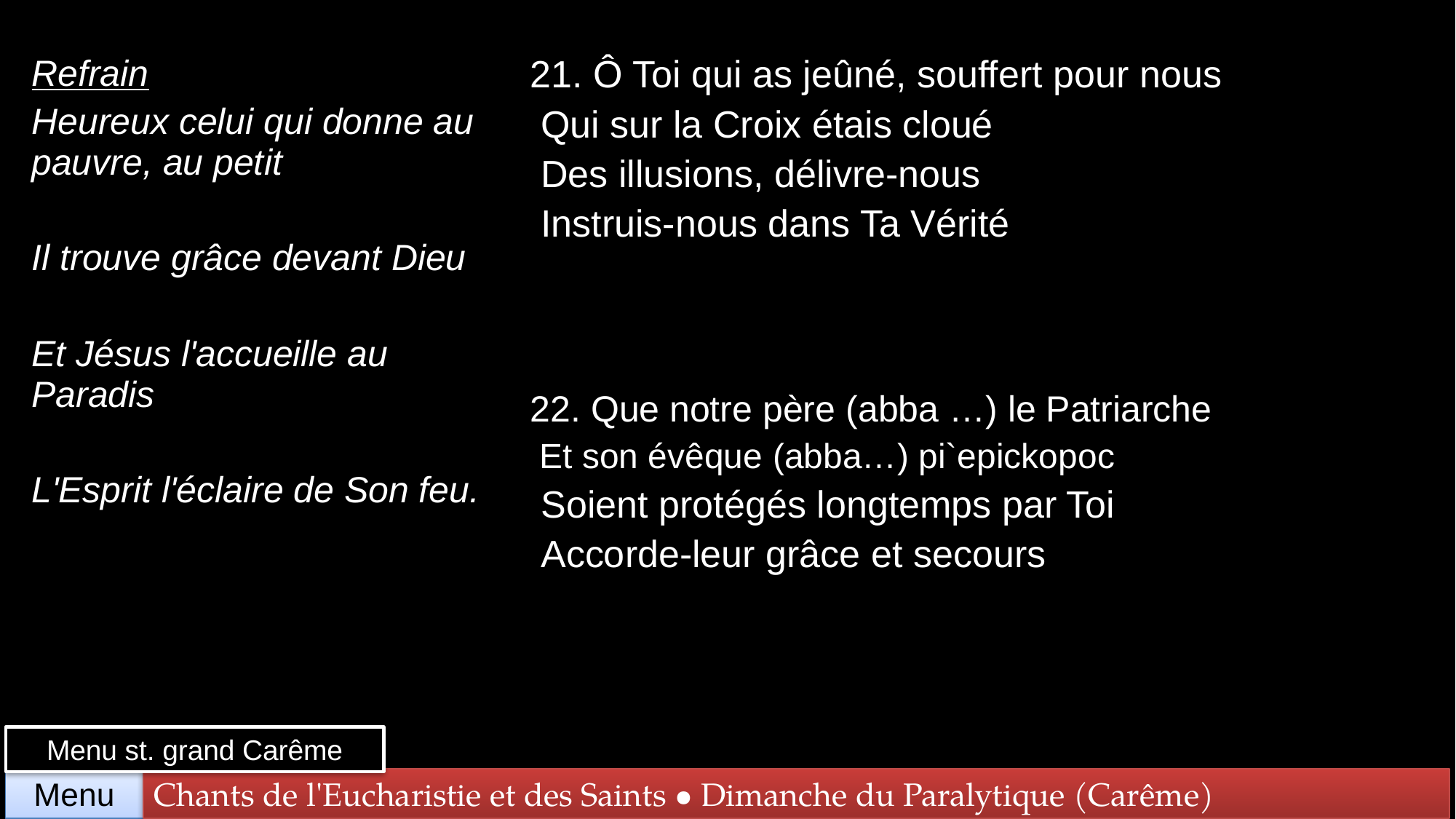

| Refrain Heureux celui qui donne au pauvre, au petit Il trouve grâce devant Dieu Et Jésus l'accueille au Paradis L'Esprit l'éclaire de Son feu. | 21. Ô Toi qui as jeûné, souffert pour nous Qui sur la Croix étais cloué Des illusions, délivre-nous Instruis-nous dans Ta Vérité |
| --- | --- |
|  | 22. Que notre père (abba …) le Patriarche Et son évêque (abba…) pi`epickopoc Soient protégés longtemps par Toi Accorde-leur grâce et secours |

Menu st. grand Carême
Chants de l'Eucharistie et des Saints • Dimanche du Paralytique (Carême)
Menu